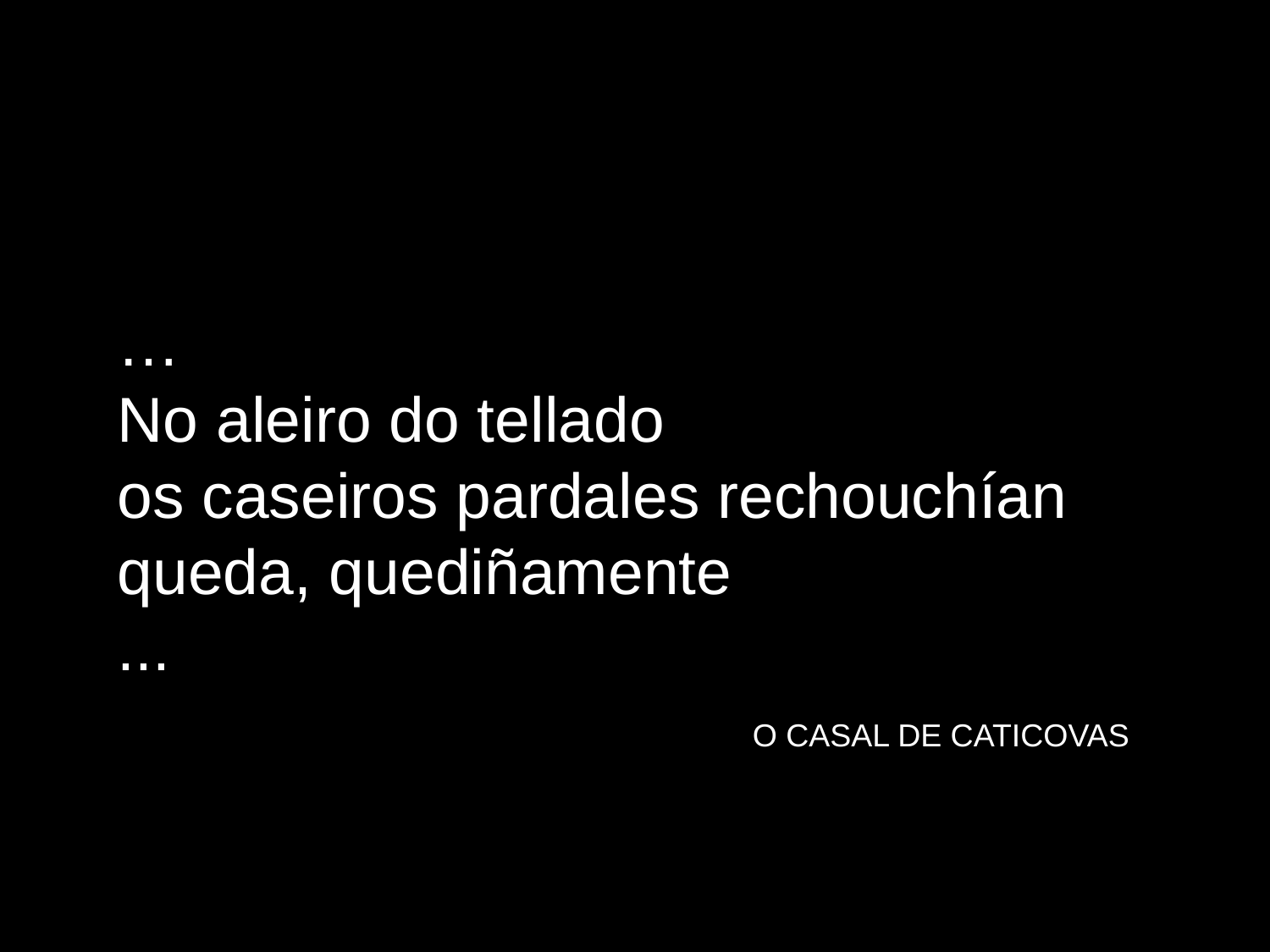

…
No aleiro do tellado
os caseiros pardales rechouchían
queda, quediñamente
...
					O CASAL DE CATICOVAS